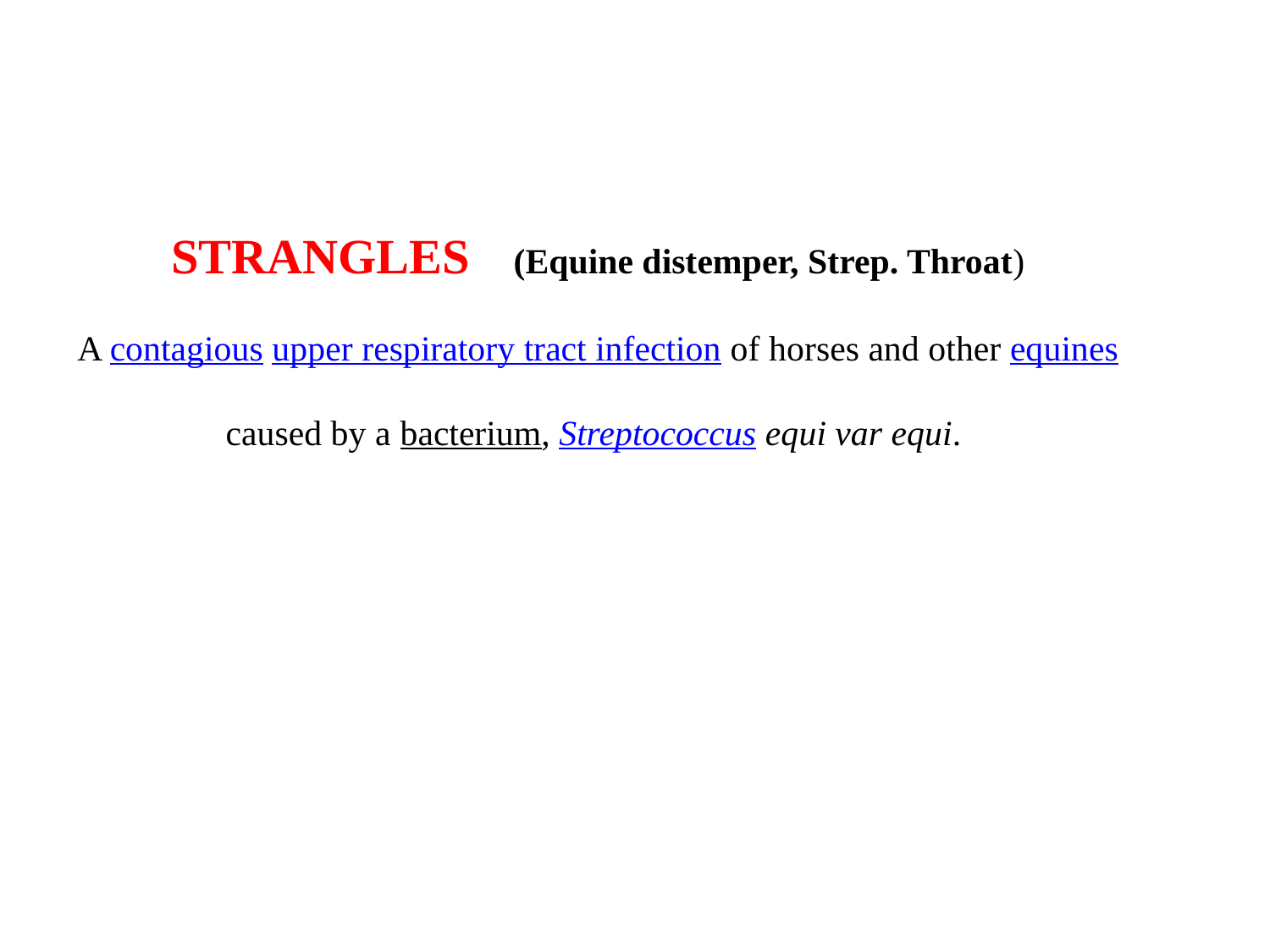

STRANGLES    (Equine distemper, Strep. Throat)
A contagious upper respiratory tract infection of horses and other equines caused by a bacterium, Streptococcus equi var equi.